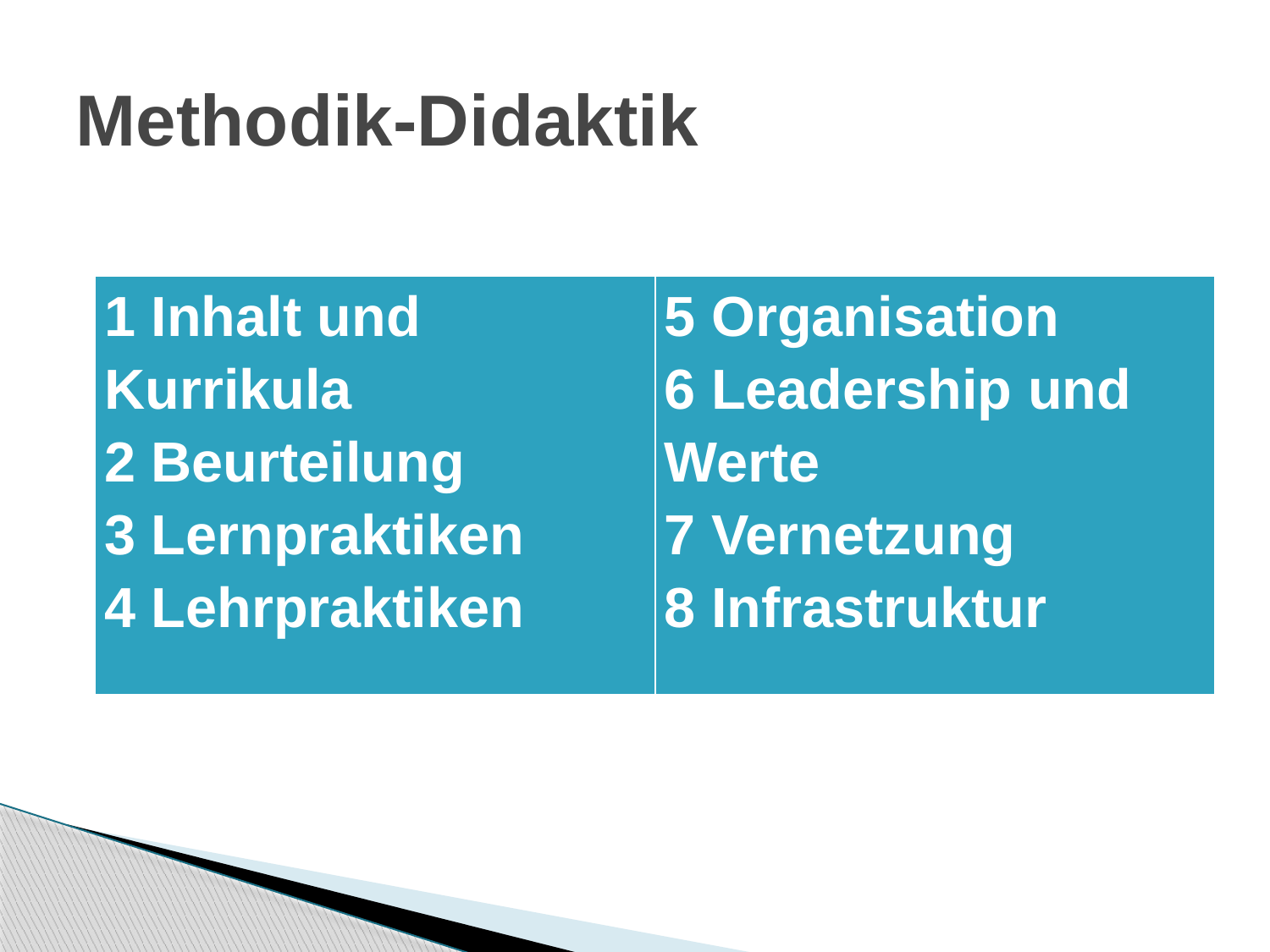

# Methodik-Didaktik
| 1 Inhalt und Kurrikula 2 Beurteilung 3 Lernpraktiken 4 Lehrpraktiken | 5 Organisation 6 Leadership und Werte 7 Vernetzung 8 Infrastruktur |
| --- | --- |